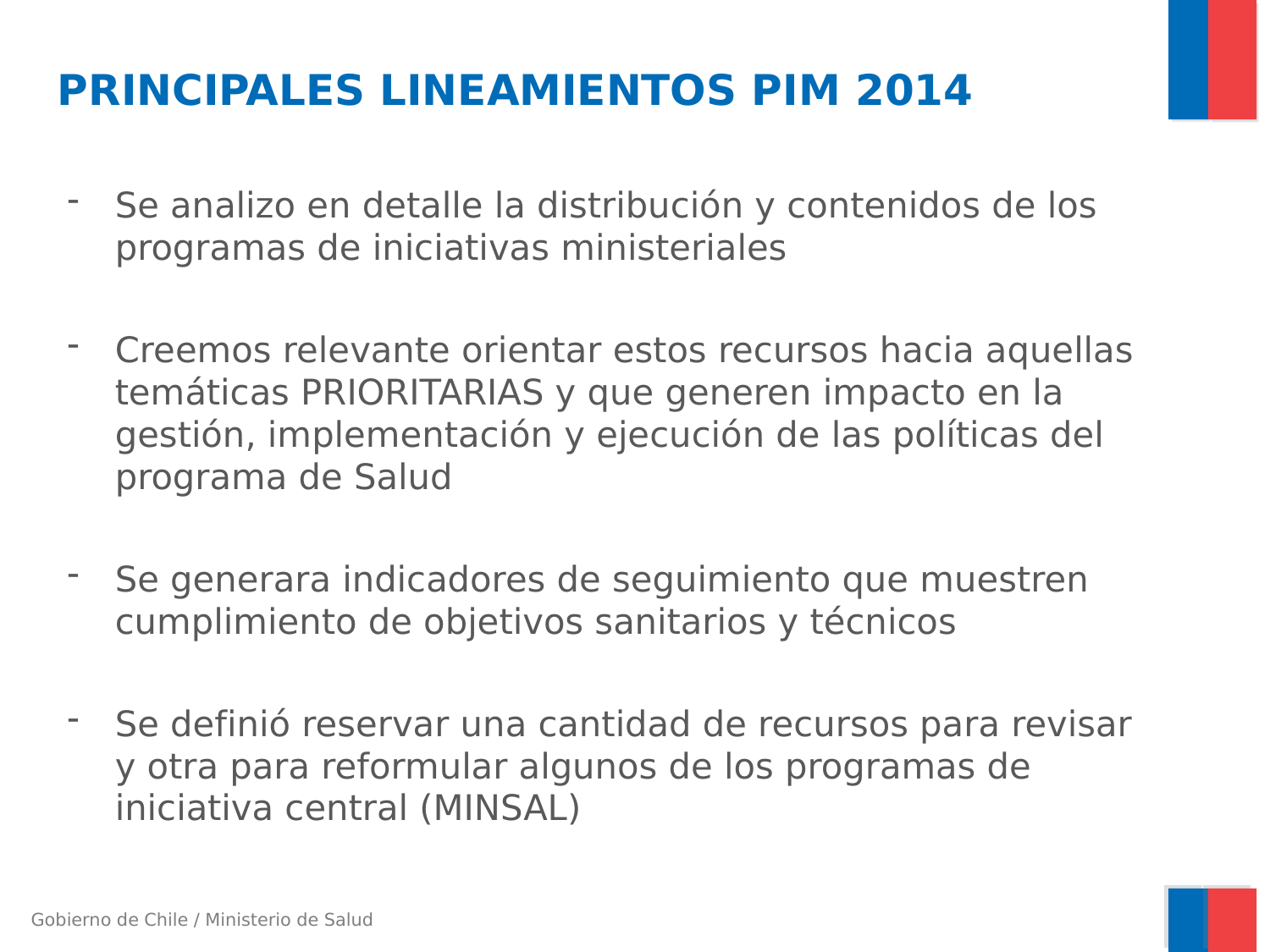

# PRINCIPALES LINEAMIENTOS PIM 2014
Se analizo en detalle la distribución y contenidos de los programas de iniciativas ministeriales

Creemos relevante orientar estos recursos hacia aquellas temáticas PRIORITARIAS y que generen impacto en la gestión, implementación y ejecución de las políticas del programa de Salud

Se generara indicadores de seguimiento que muestren cumplimiento de objetivos sanitarios y técnicos

Se definió reservar una cantidad de recursos para revisar y otra para reformular algunos de los programas de iniciativa central (MINSAL)